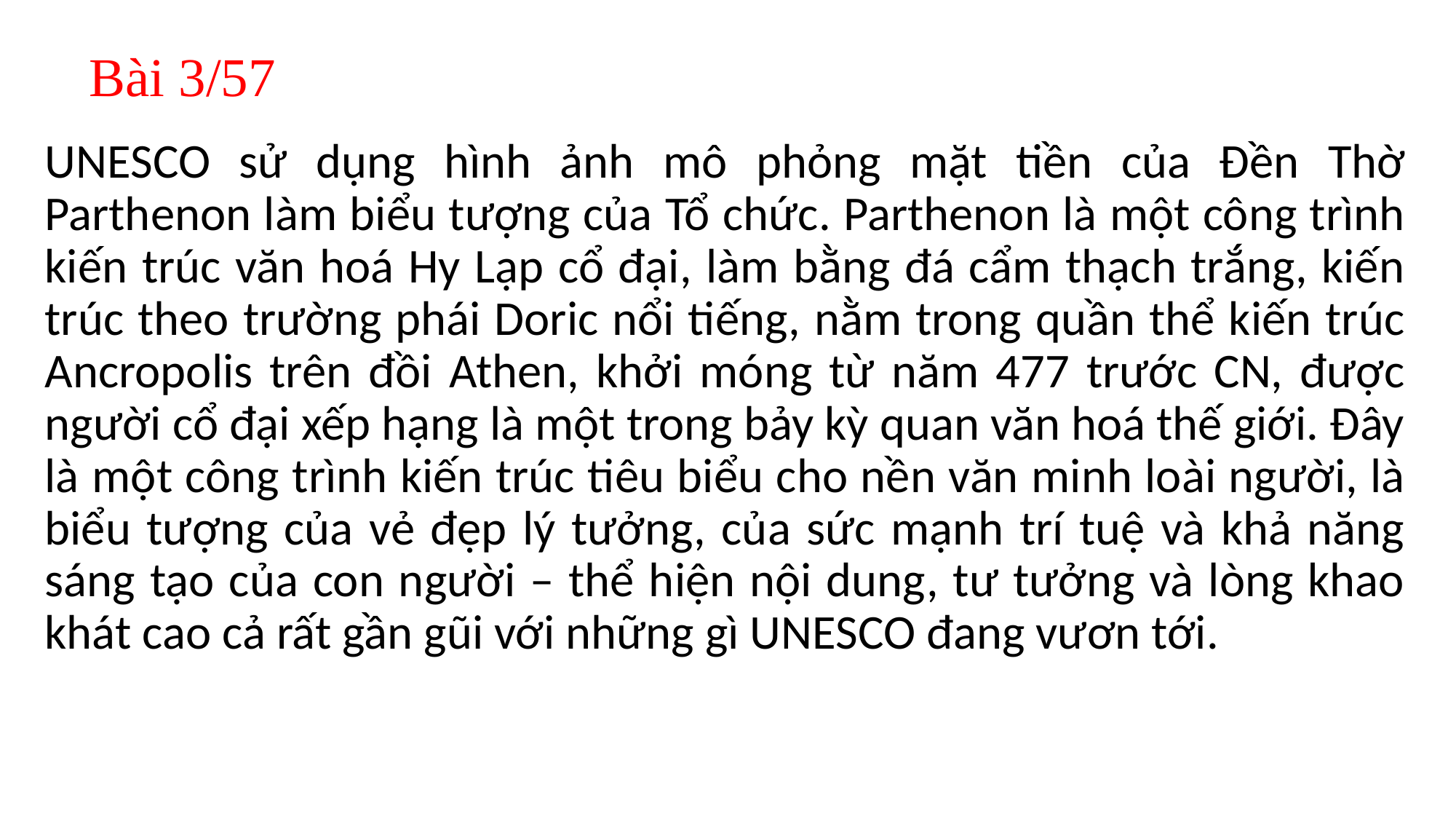

# Bài 3/57
UNESCO sử dụng hình ảnh mô phỏng mặt tiền của Đền Thờ Parthenon làm biểu tượng của Tổ chức. Parthenon là một công trình kiến trúc văn hoá Hy Lạp cổ đại, làm bằng đá cẩm thạch trắng, kiến trúc theo trường phái Doric nổi tiếng, nằm trong quần thể kiến trúc Ancropolis trên đồi Athen, khởi móng từ năm 477 trước CN, được người cổ đại xếp hạng là một trong bảy kỳ quan văn hoá thế giới. Đây là một công trình kiến trúc tiêu biểu cho nền văn minh loài người, là biểu tượng của vẻ đẹp lý tưởng, của sức mạnh trí tuệ và khả năng sáng tạo của con người – thể hiện nội dung, tư tưởng và lòng khao khát cao cả rất gần gũi với những gì UNESCO đang vươn tới.